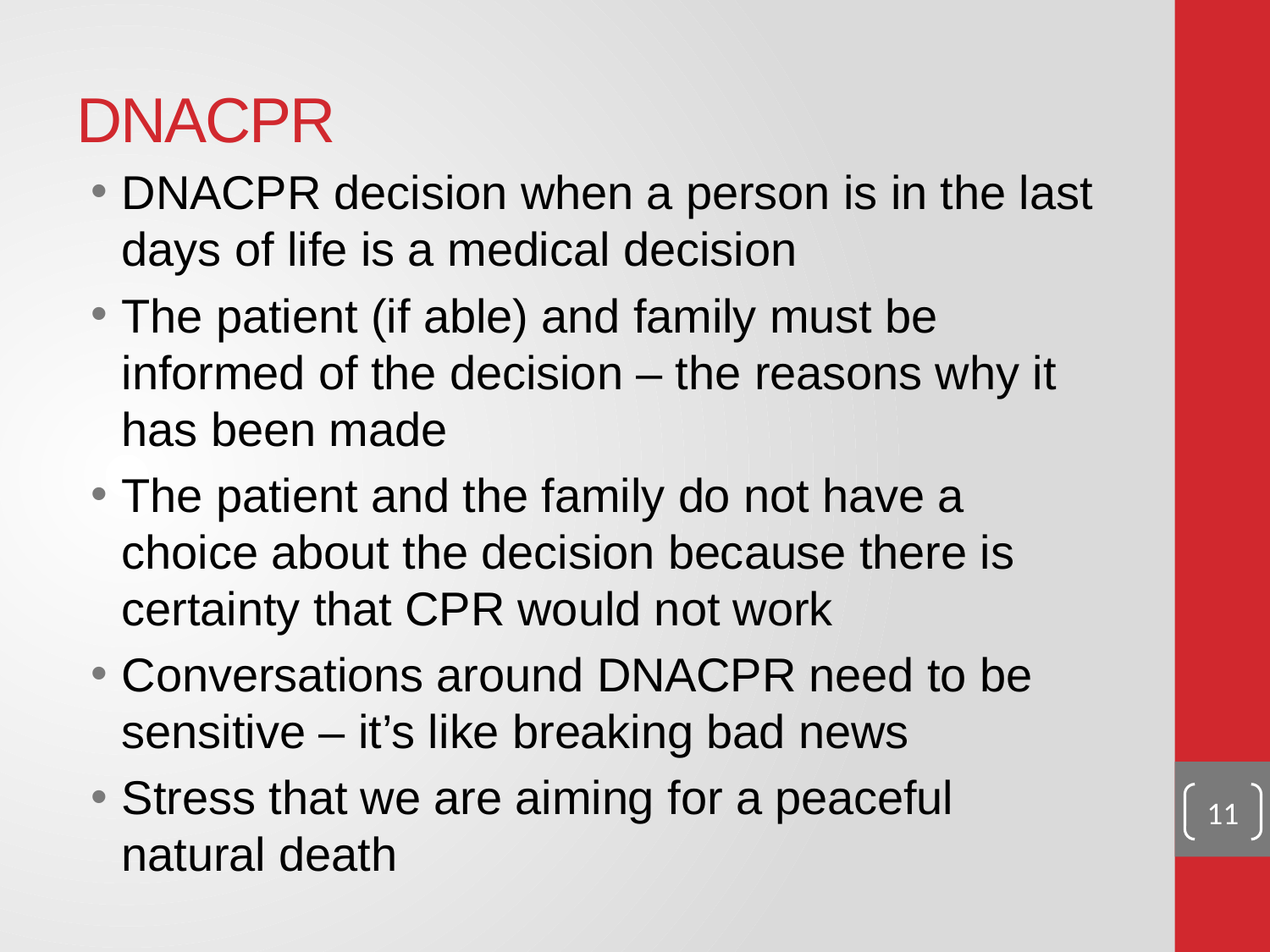

# DNACPR
DNACPR decision when a person is in the last days of life is a medical decision
The patient (if able) and family must be informed of the decision – the reasons why it has been made
The patient and the family do not have a choice about the decision because there is certainty that CPR would not work
Conversations around DNACPR need to be sensitive – it’s like breaking bad news
Stress that we are aiming for a peaceful natural death
11